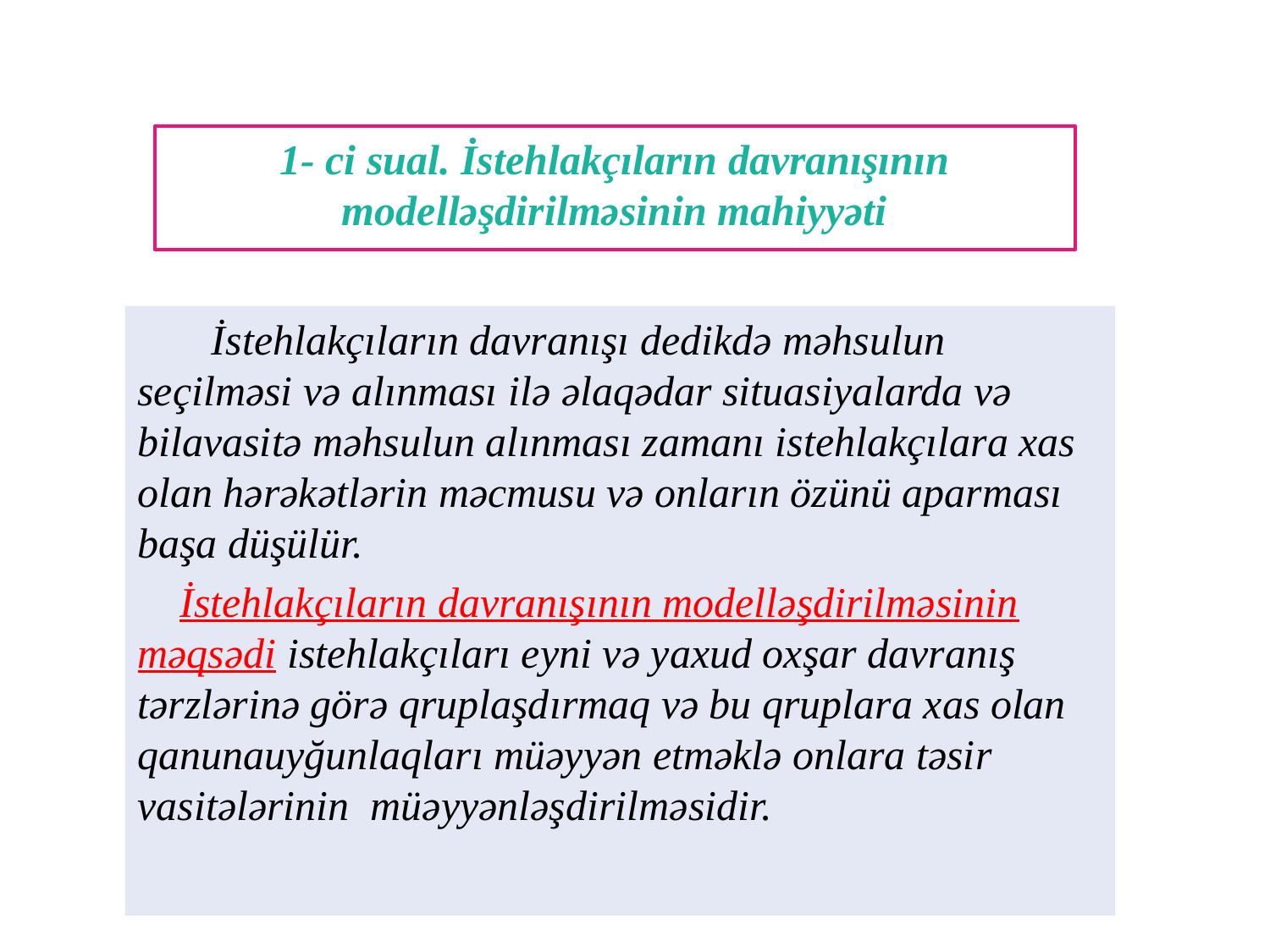

# 1- ci sual. İstehlakçıların davranışının modelləşdirilməsinin mahiyyəti
       İstehlakçıların davranışı dedikdə məhsulun seçilməsi və alınması ilə əlaqədar situasiyalarda və bilavasitə məhsulun alınması zamanı istehlakçılara xas olan hərəkətlərin məcmusu və onların özünü aparması başa düşülür.
    İstehlakçıların davranışının modelləşdirilməsinin məqsədi istehlakçıları eyni və yaxud oxşar davranış tərzlərinə görə qruplaşdırmaq və bu qruplara xas olan qanunauyğunlaqları müəyyən etməklə onlara təsir vasitələrinin  müəyyənləşdirilməsidir.